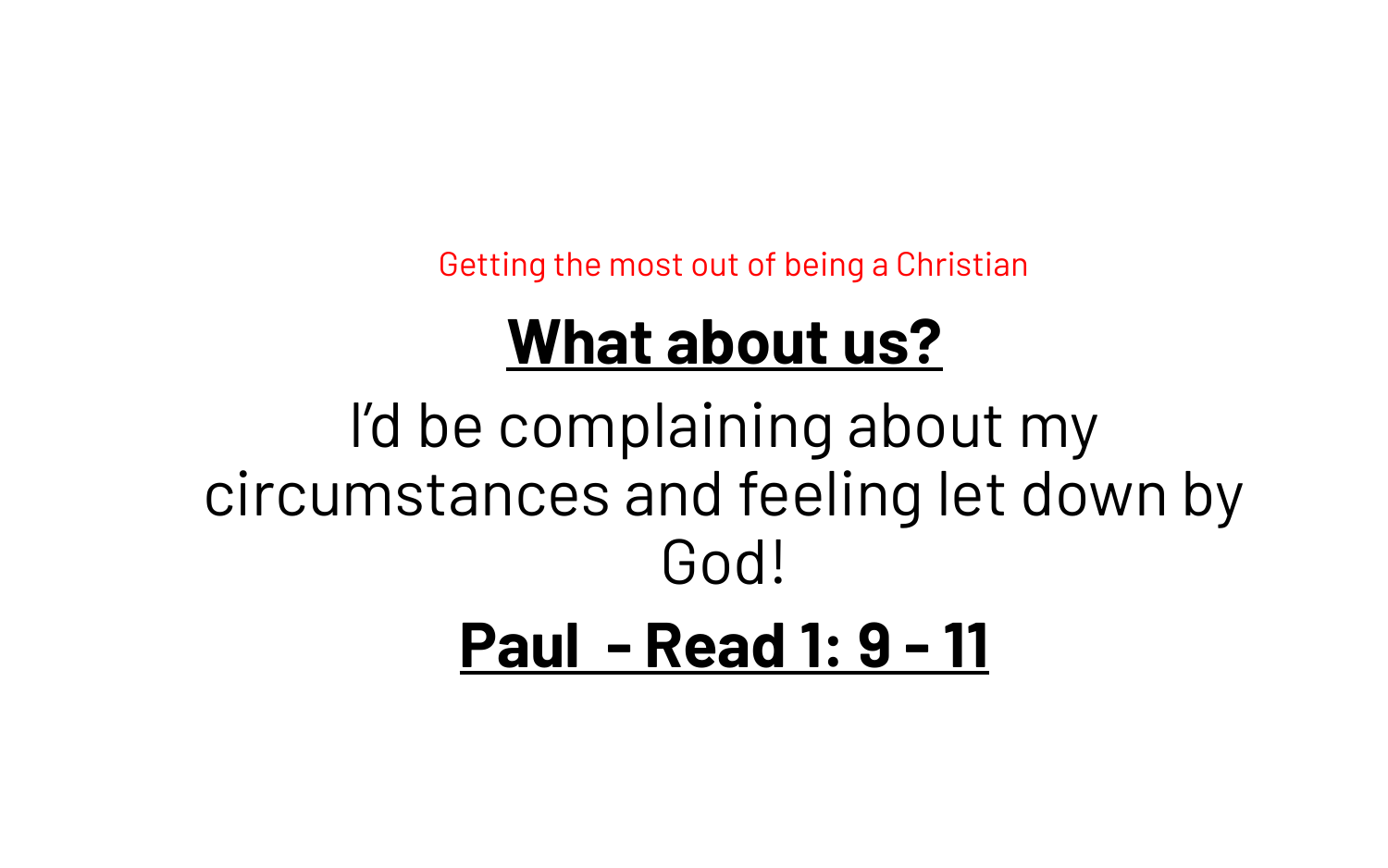

# Getting the most out of being a Christian
What about us?
I’d be complaining about my circumstances and feeling let down by God!
Paul  - Read 1: 9 - 11